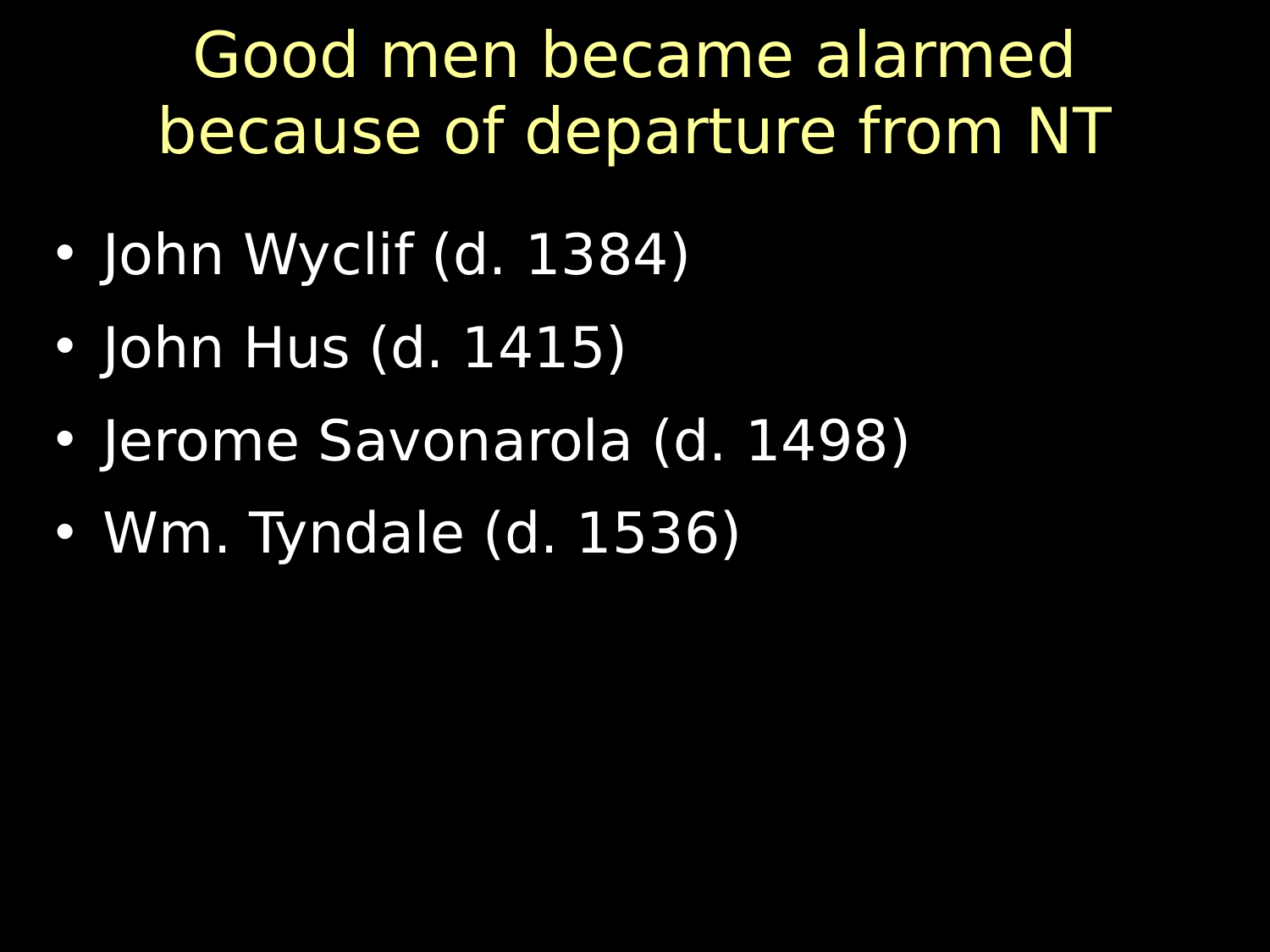

# Good men became alarmed because of departure from NT
John Wyclif (d. 1384)
John Hus (d. 1415)
Jerome Savonarola (d. 1498)
Wm. Tyndale (d. 1536)